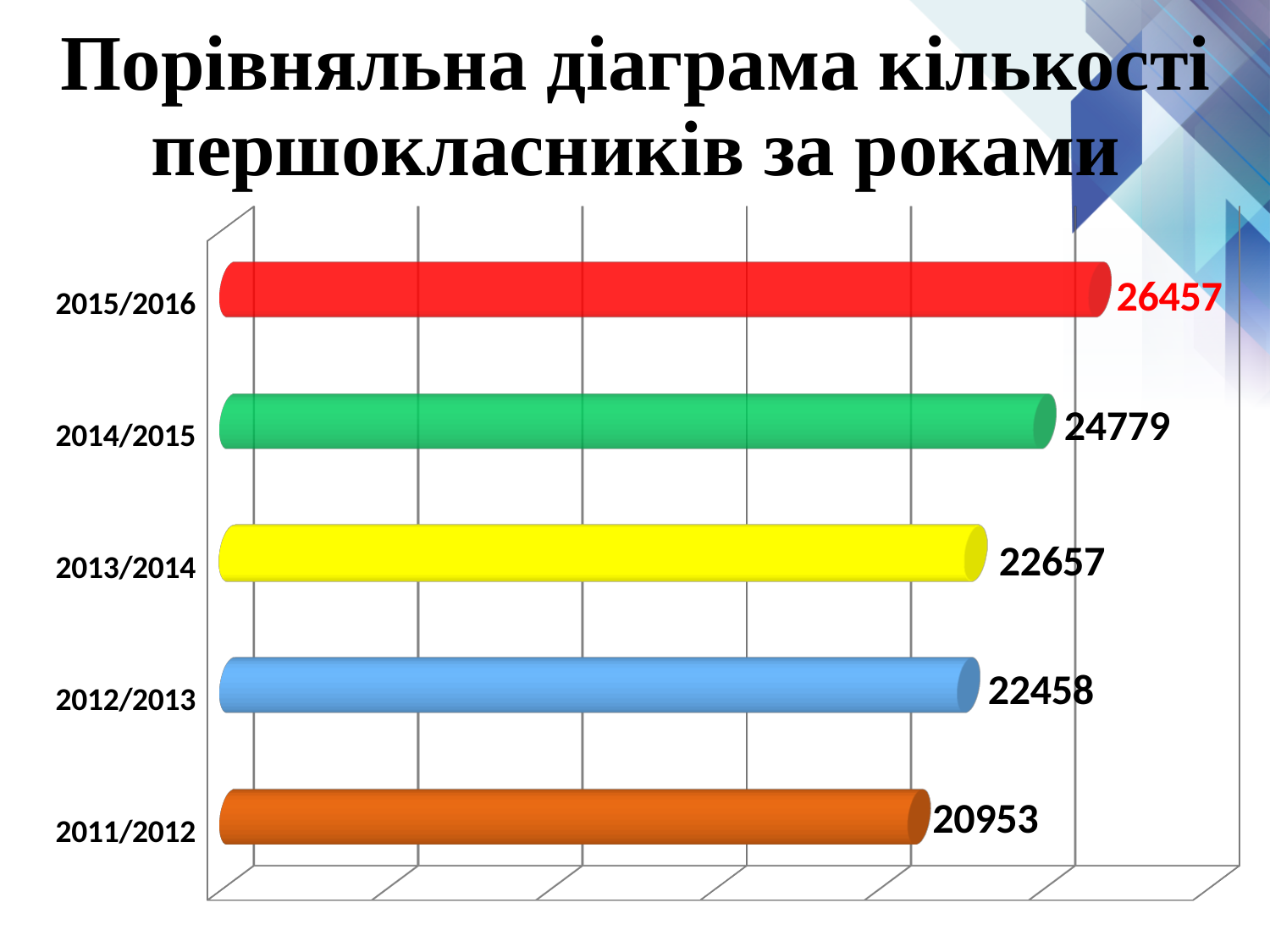

# Порівняльна діаграма кількості першокласників за роками

[unsupported chart]